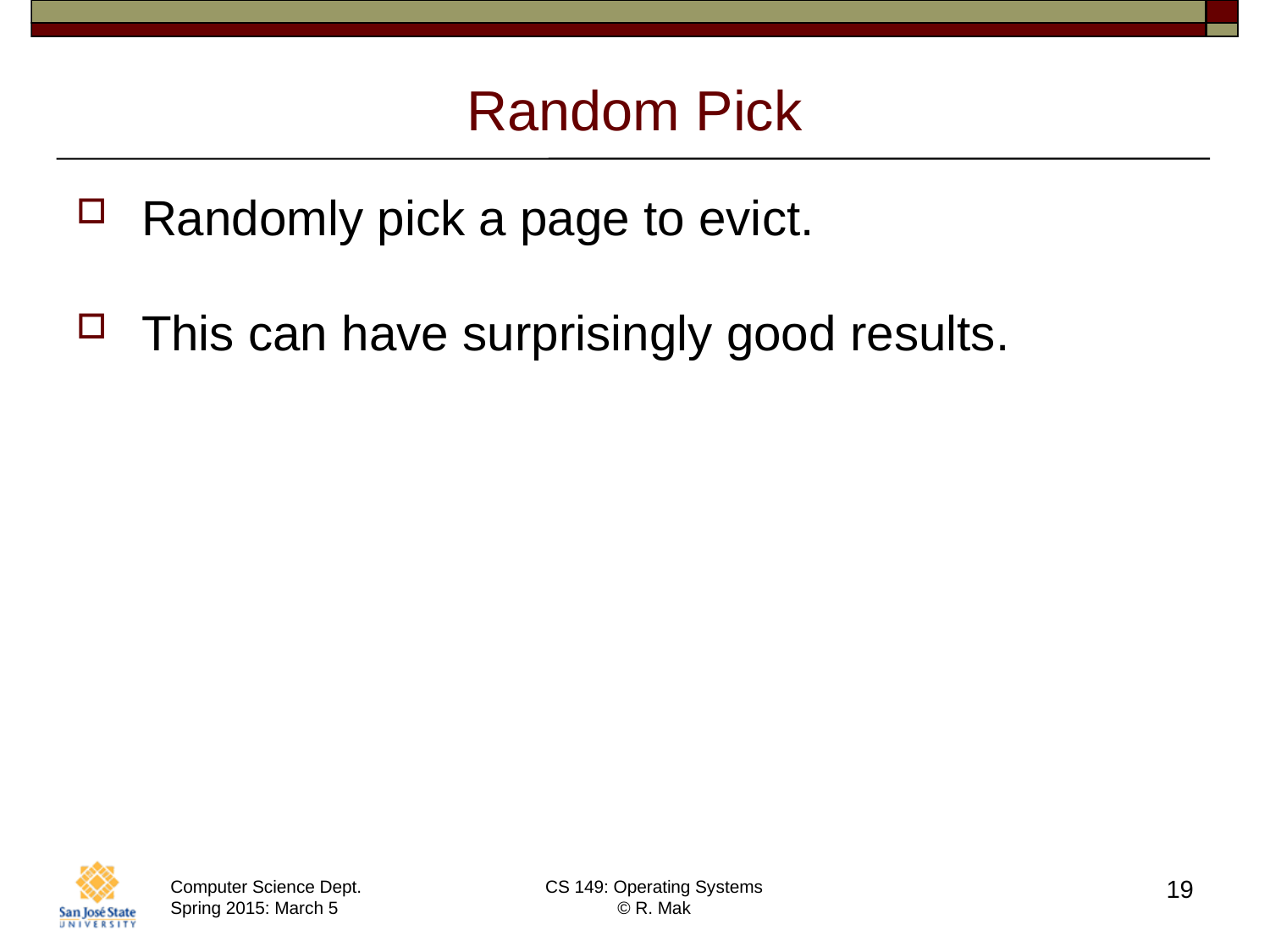

# Random Pick
Randomly pick a page to evict.

This can have surprisingly good results.
19